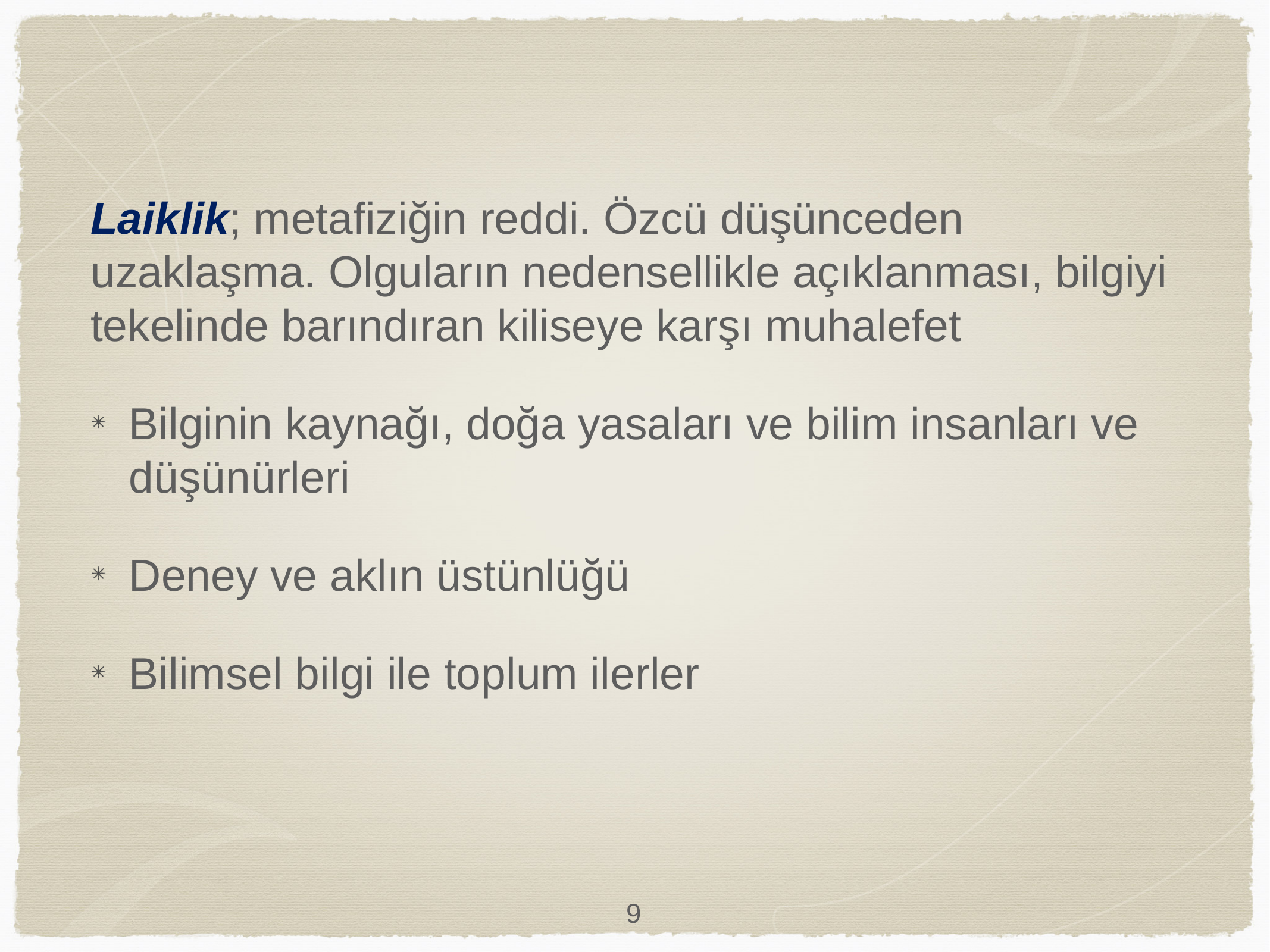

Laiklik; metafiziğin reddi. Özcü düşünceden uzaklaşma. Olguların nedensellikle açıklanması, bilgiyi tekelinde barındıran kiliseye karşı muhalefet
Bilginin kaynağı, doğa yasaları ve bilim insanları ve düşünürleri
Deney ve aklın üstünlüğü
Bilimsel bilgi ile toplum ilerler

9